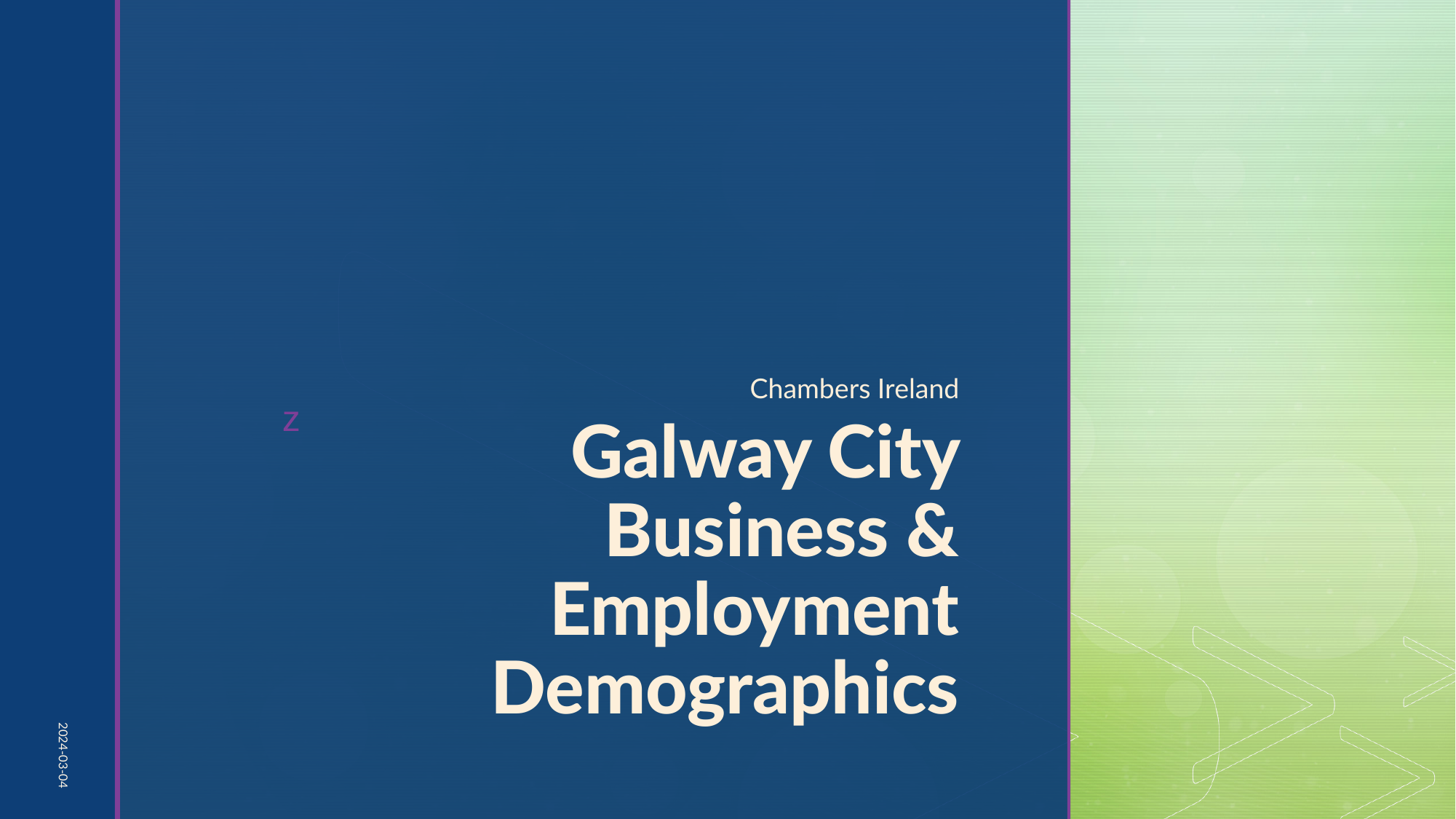

Chambers Ireland
# Galway City Business & Employment Demographics
2024-03-04